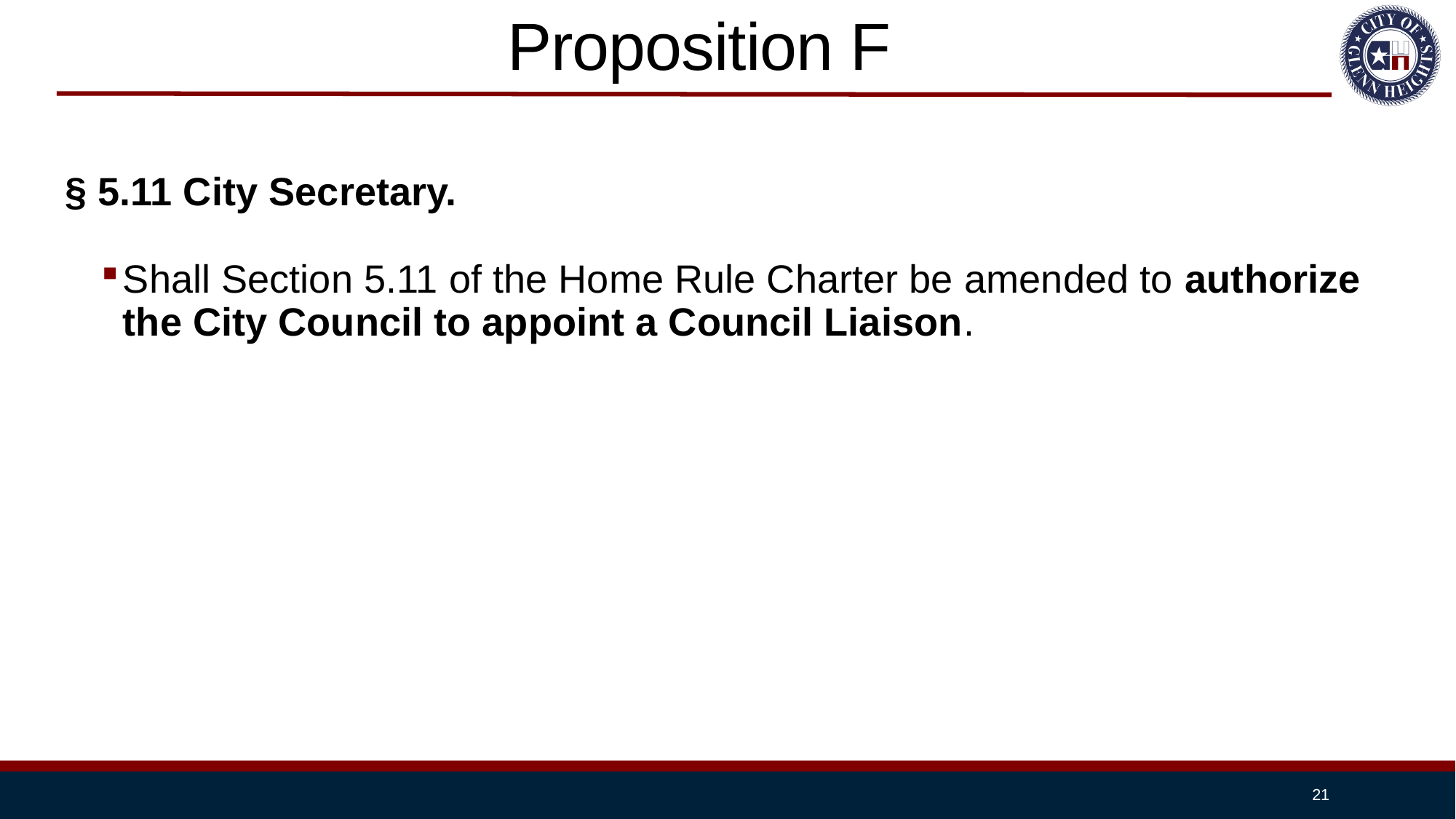

# Proposition F

  § 5.11 City Secretary.
Shall Section 5.11 of the Home Rule Charter be amended to authorize the City Council to appoint a Council Liaison.

21